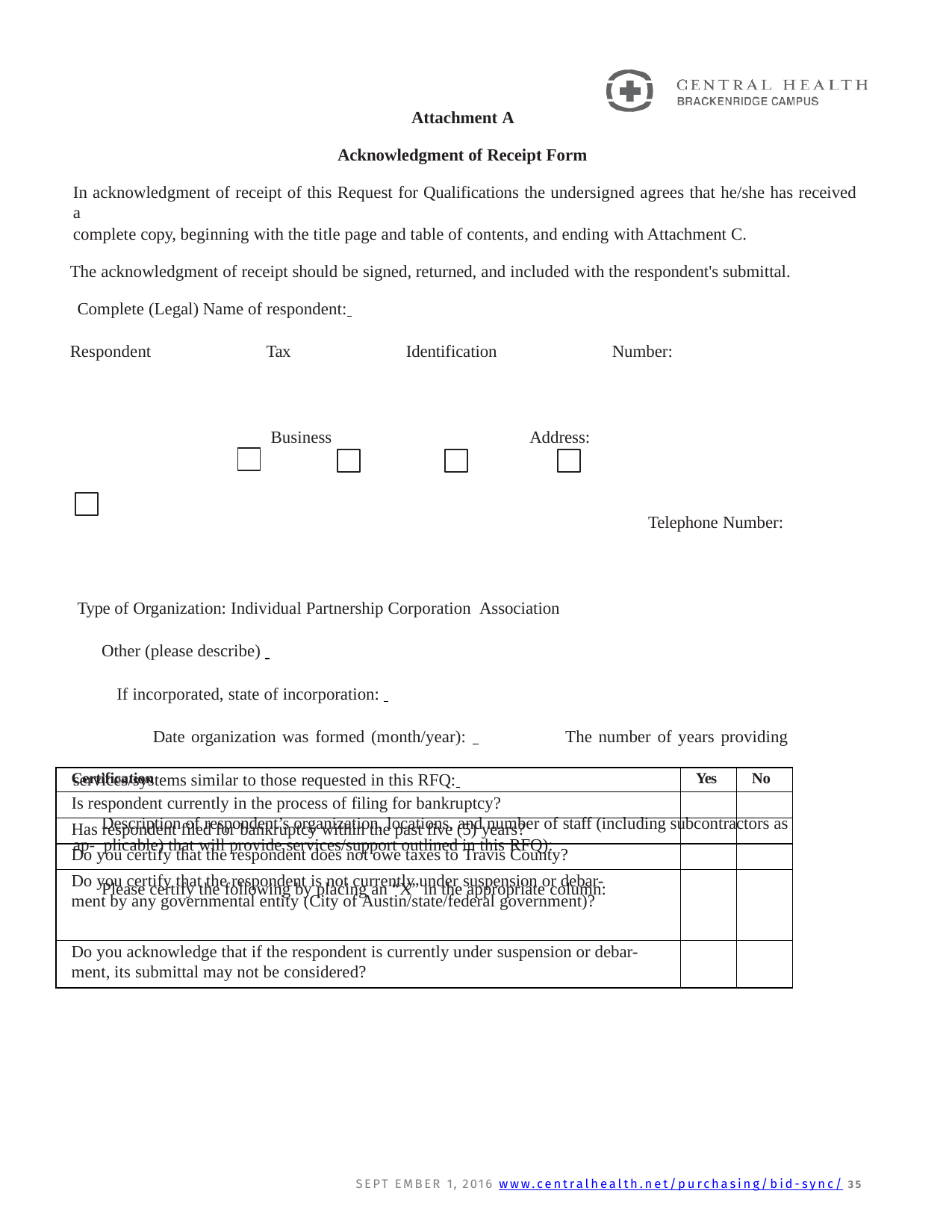

Attachment A
Acknowledgment of Receipt Form
In acknowledgment of receipt of this Request for Qualifications the undersigned agrees that he/she has received a
complete copy, beginning with the title page and table of contents, and ending with Attachment C.
The acknowledgment of receipt should be signed, returned, and included with the respondent's submittal.  Complete (Legal) Name of respondent:
Respondent Tax Identification Number:  	 Business Address:  	                                                                                                                                    Telephone Number:  	 Type of Organization: Individual Partnership Corporation Association
Other (please describe)  	                                                                                                                               If incorporated, state of incorporation:  	                                                                                                       Date organization was formed (month/year):  	 The number of years providing services/systems similar to those requested in this RFQ:

Description of respondent’s organization, locations, and number of staff (including subcontractors as ap-  plicable) that will provide services/support outlined in this RFQ):

Please certify the following by placing an “X” in the appropriate column:

| Certification | Yes | No |
| --- | --- | --- |
| Is respondent currently in the process of filing for bankruptcy? |  |  |
| Has respondent filed for bankruptcy within the past five (5) years? |  |  |
| Do you certify that the respondent does not owe taxes to Travis County? |  |  |
| Do you certify that the respondent is not currently under suspension or debar- ment by any governmental entity (City of Austin/state/federal government)? |  |  |
| Do you acknowledge that if the respondent is currently under suspension or debar- ment, its submittal may not be considered? |  |  |
SEPT EMBER 1, 2016 www.centralhealth.net/purchasing/bid-sync/ 35